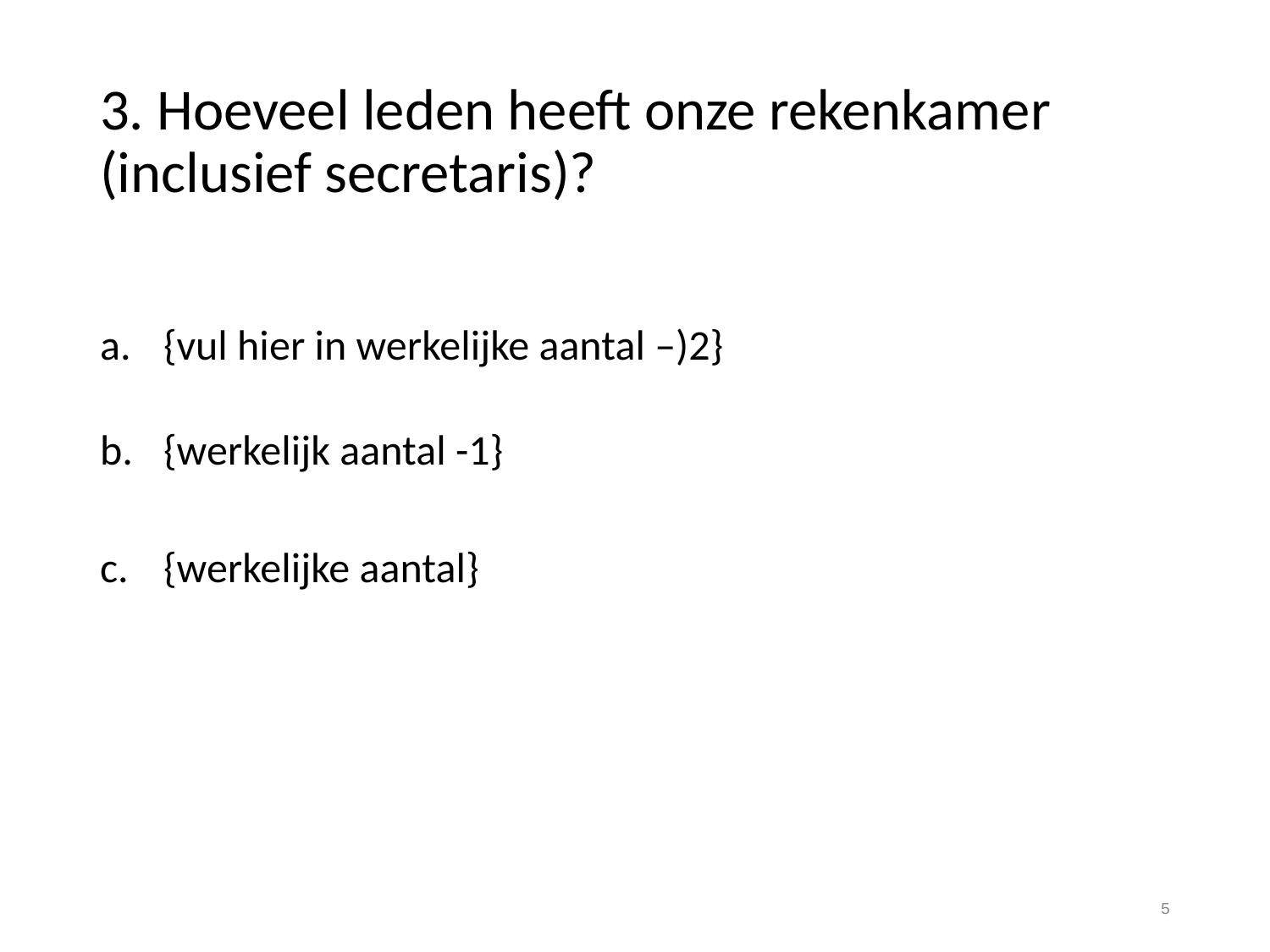

# 3. Hoeveel leden heeft onze rekenkamer (inclusief secretaris)?

{vul hier in werkelijke aantal –)2}
{werkelijk aantal -1}

{werkelijke aantal}
5